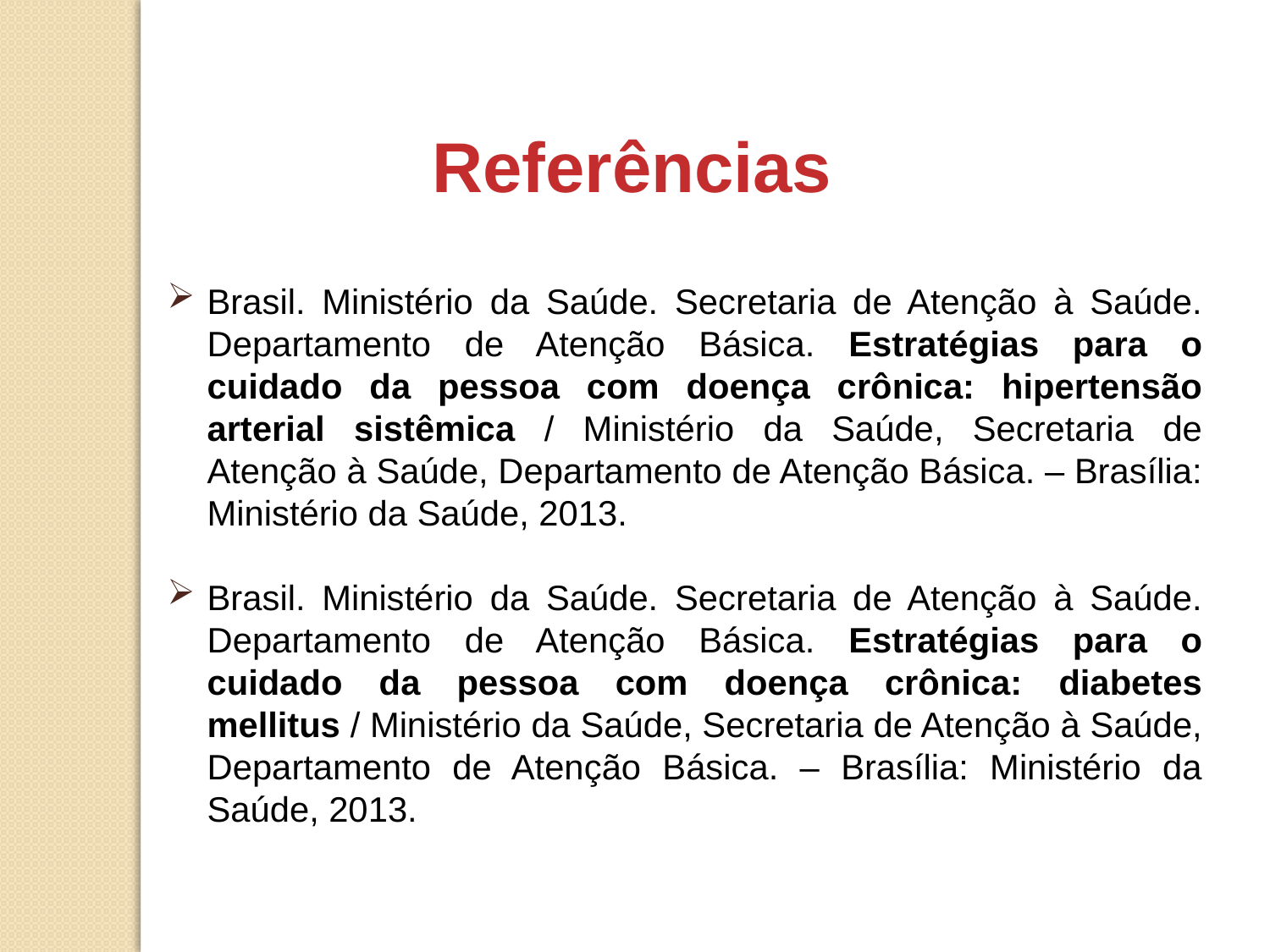

Referências

Brasil. Ministério da Saúde. Secretaria de Atenção à Saúde. Departamento de Atenção Básica. Estratégias para o cuidado da pessoa com doença crônica: hipertensão arterial sistêmica / Ministério da Saúde, Secretaria de Atenção à Saúde, Departamento de Atenção Básica. – Brasília: Ministério da Saúde, 2013.

Brasil. Ministério da Saúde. Secretaria de Atenção à Saúde. Departamento de Atenção Básica. Estratégias para o cuidado da pessoa com doença crônica: diabetes mellitus / Ministério da Saúde, Secretaria de Atenção à Saúde, Departamento de Atenção Básica. – Brasília: Ministério da Saúde, 2013.